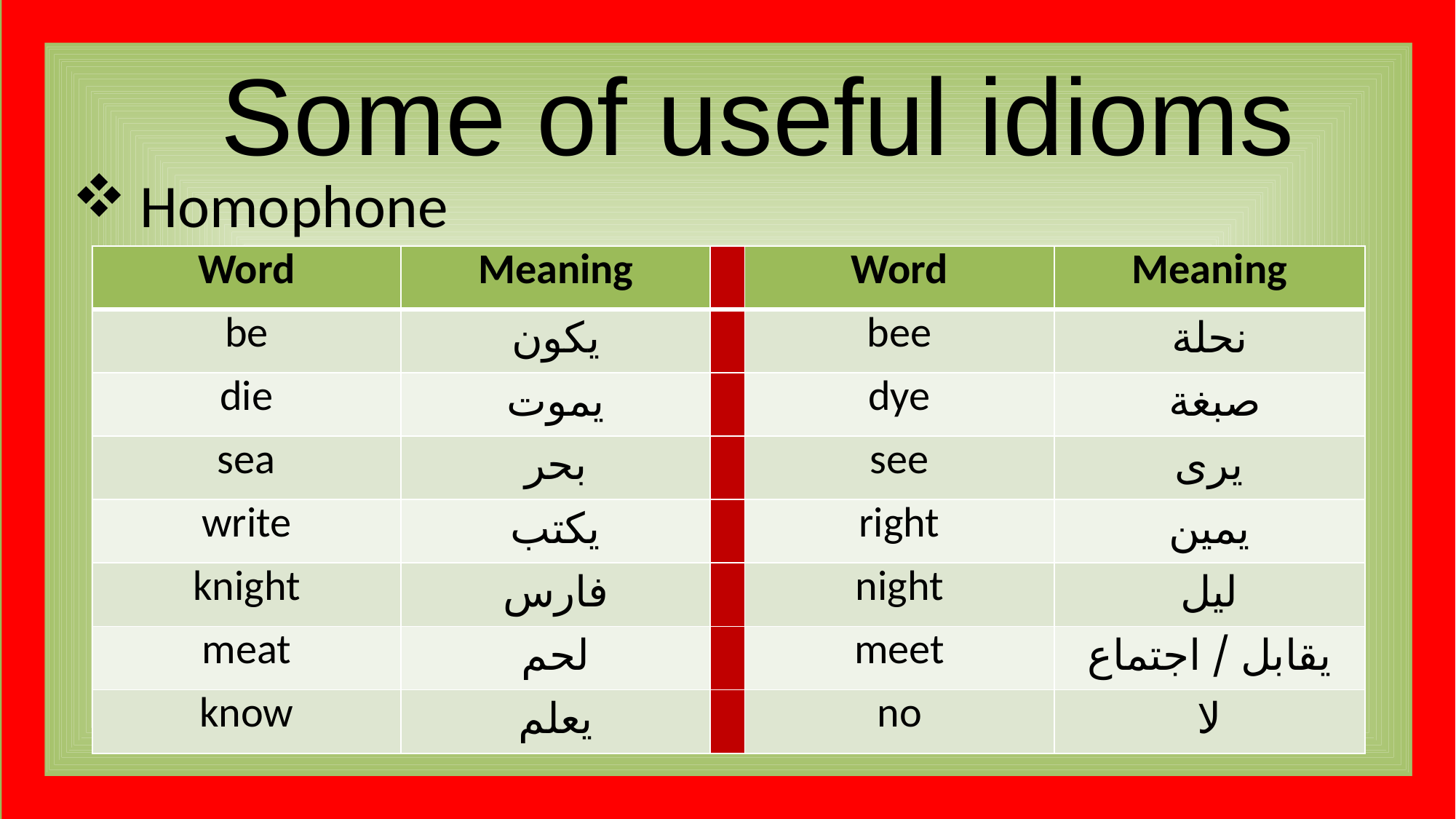

Some of useful idioms

Homophone
| Word | Meaning |  | Word | Meaning |
| --- | --- | --- | --- | --- |
| be | يكون |  | bee | نحلة |
| die | يموت |  | dye | صبغة |
| sea | بحر |  | see | يرى |
| write | يكتب |  | right | يمين |
| knight | فارس |  | night | ليل |
| meat | لحم |  | meet | يقابل / اجتماع |
| know | يعلم |  | no | لا |